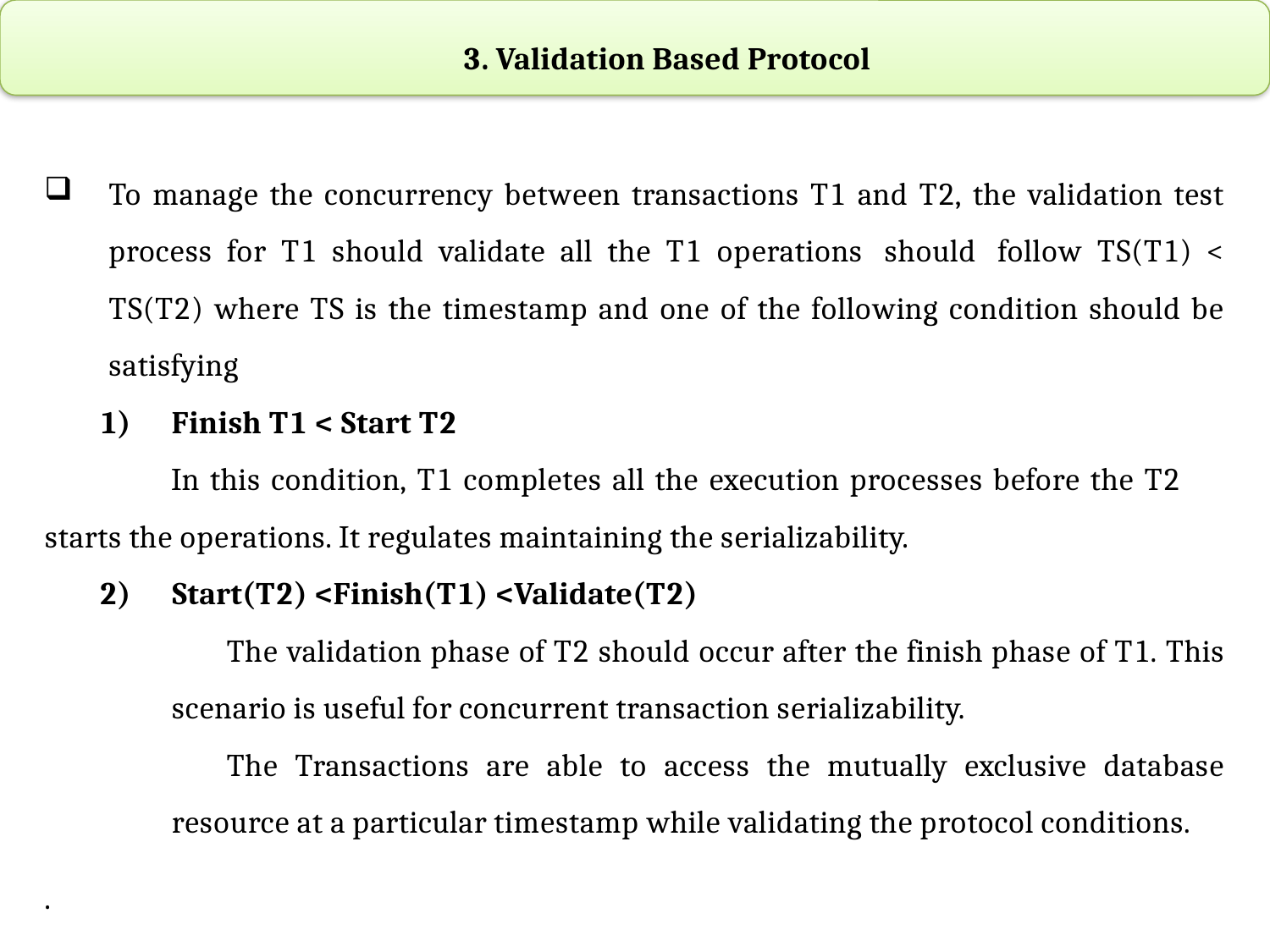

3. Validation Based Protocol
To manage the concurrency between transactions T1 and T2, the validation test process for T1 should validate all the T1 operations  should  follow TS(T1) < TS(T2) where TS is the timestamp and one of the following condition should be satisfying
Finish T1 < Start T2
	In this condition, T1 completes all the execution processes before the T2 	starts the operations. It regulates maintaining the serializability.
2)	Start(T2) <Finish(T1) <Validate(T2)
The validation phase of T2 should occur after the finish phase of T1. This scenario is useful for concurrent transaction serializability.
The Transactions are able to access the mutually exclusive database resource at a particular timestamp while validating the protocol conditions.
.